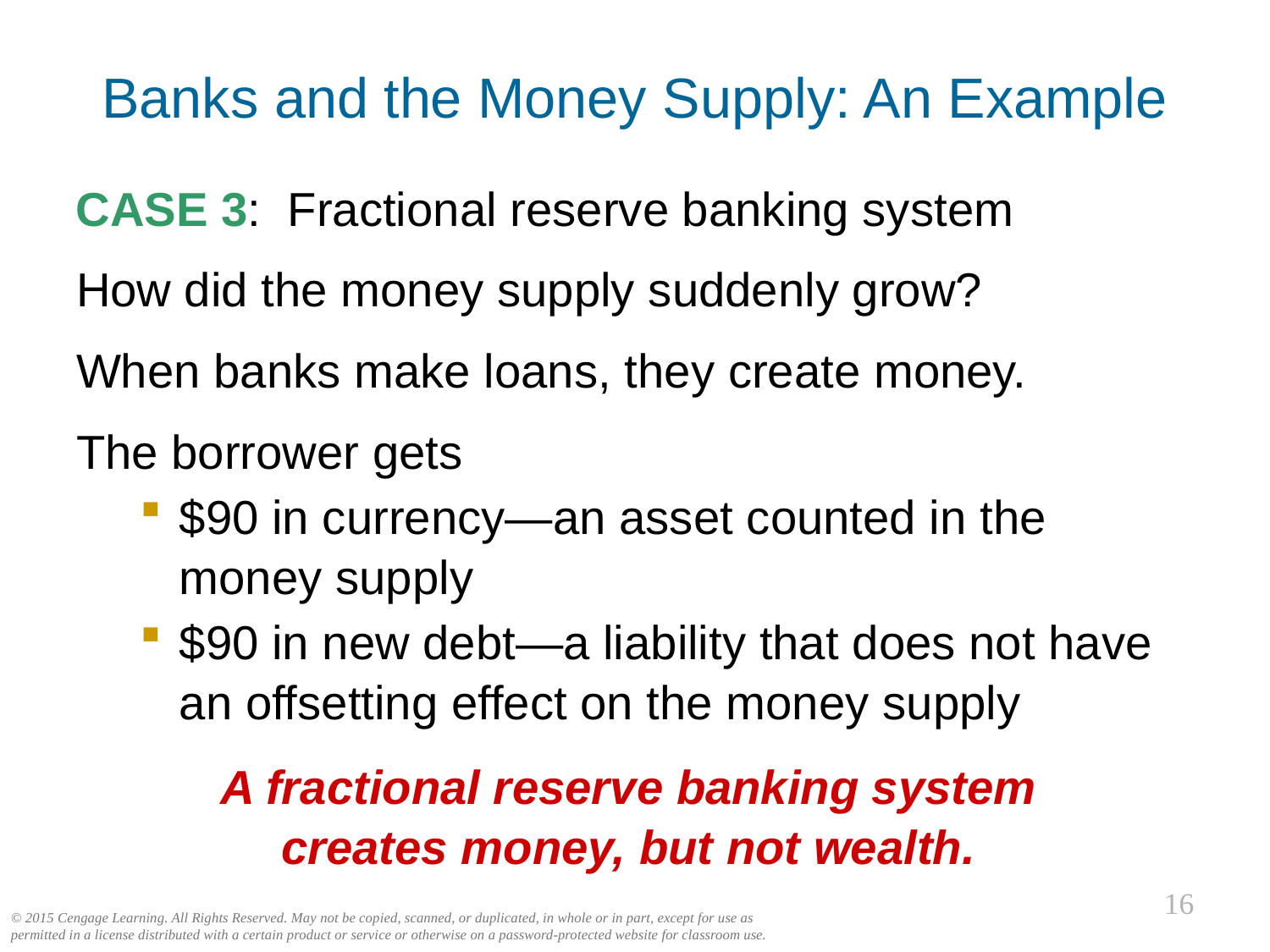

# Banks and the Money Supply: An Example
0
CASE 3:  Fractional reserve banking system
How did the money supply suddenly grow?
When banks make loans, they create money.
The borrower gets
$90 in currency—an asset counted in the
money supply
$90 in new debt—a liability that does not have an offsetting effect on the money supply
A fractional reserve banking system
creates money, but not wealth.